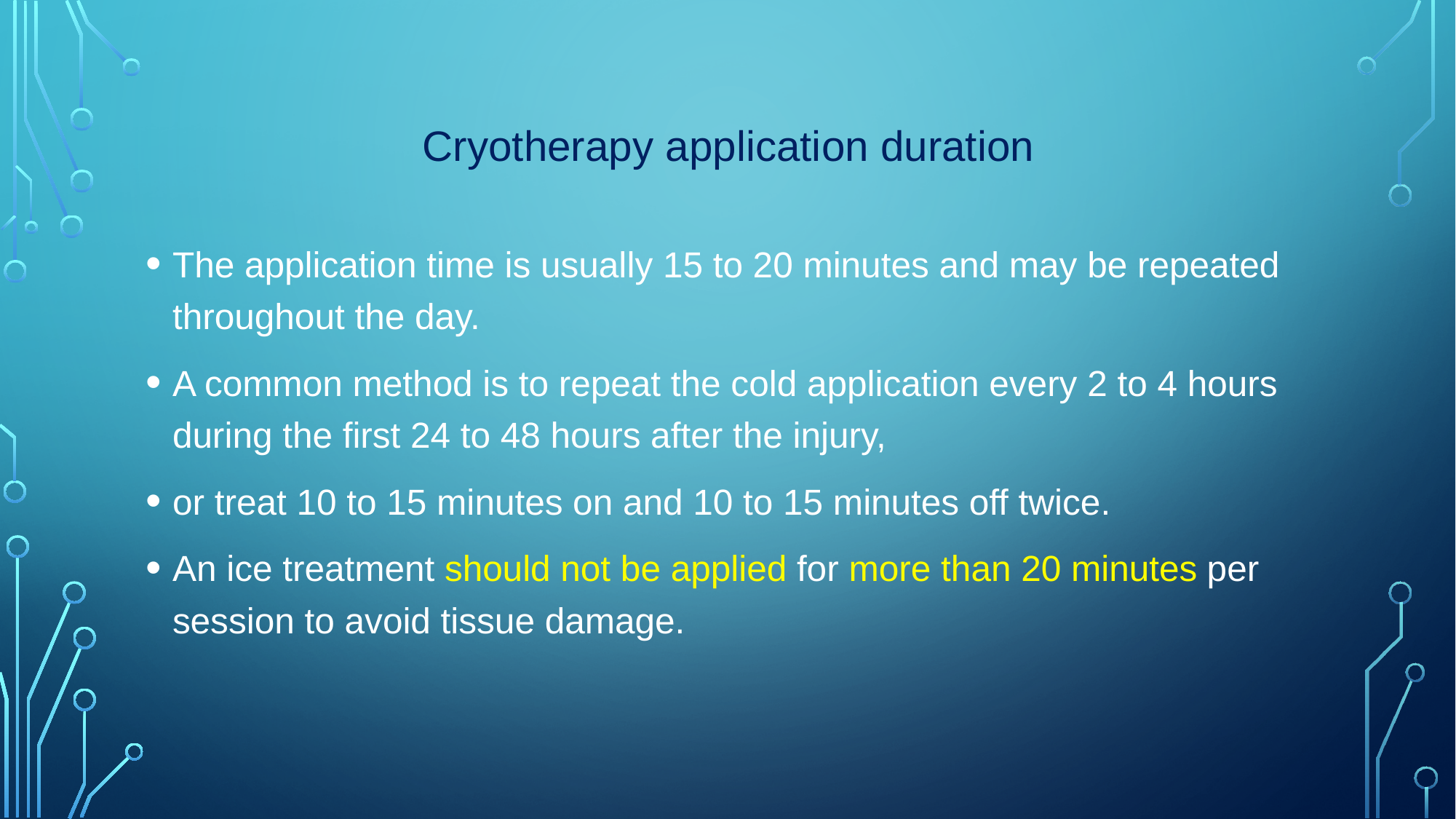

Cryotherapy application duration
The application time is usually 15 to 20 minutes and may be repeated throughout the day.
A common method is to repeat the cold application every 2 to 4 hours during the first 24 to 48 hours after the injury,
or treat 10 to 15 minutes on and 10 to 15 minutes off twice.
An ice treatment should not be applied for more than 20 minutes per session to avoid tissue damage.